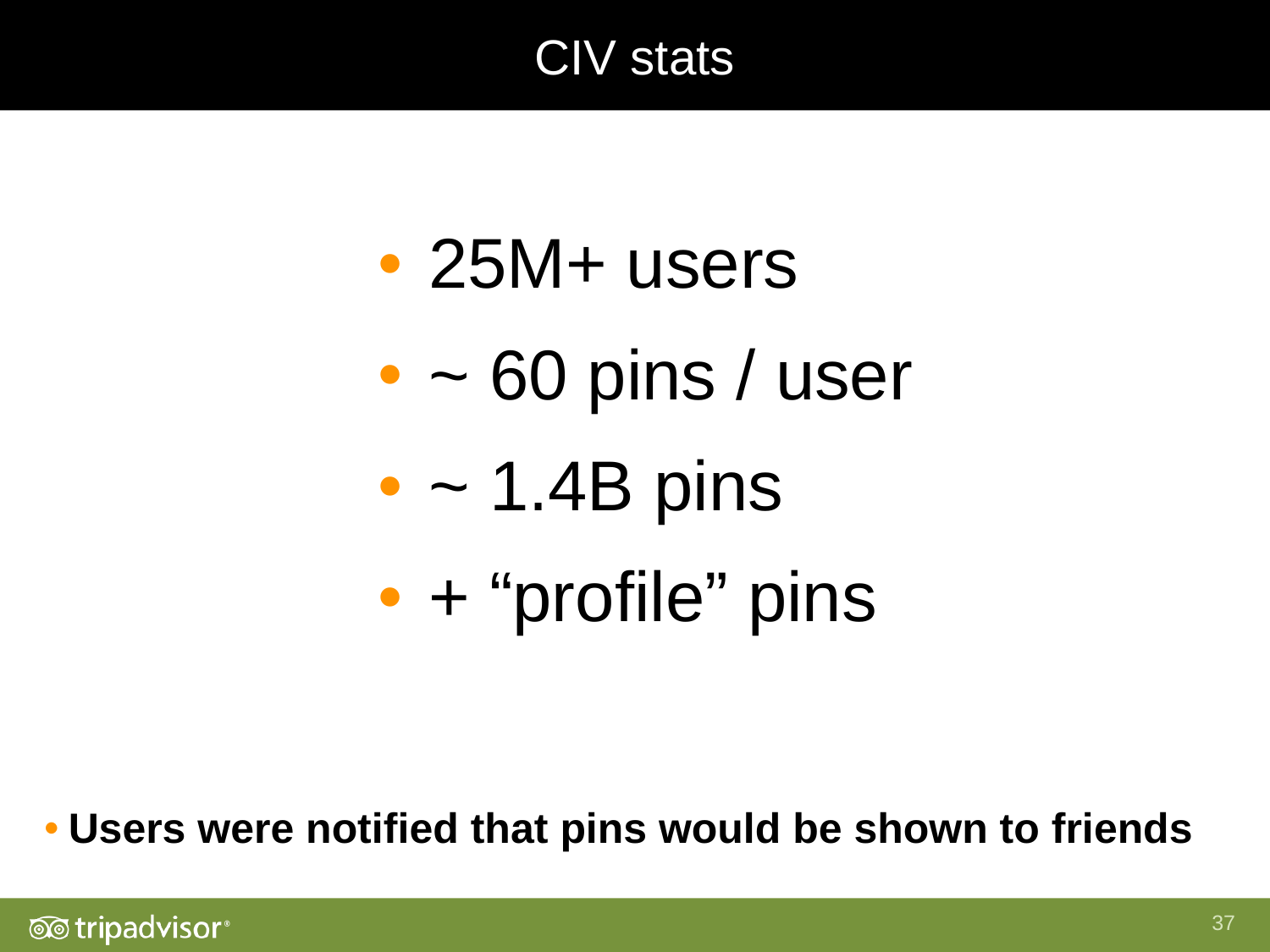

CIV stats
25M+ users
~ 60 pins / user
~ 1.4B pins
+ “profile” pins
Users were notified that pins would be shown to friends